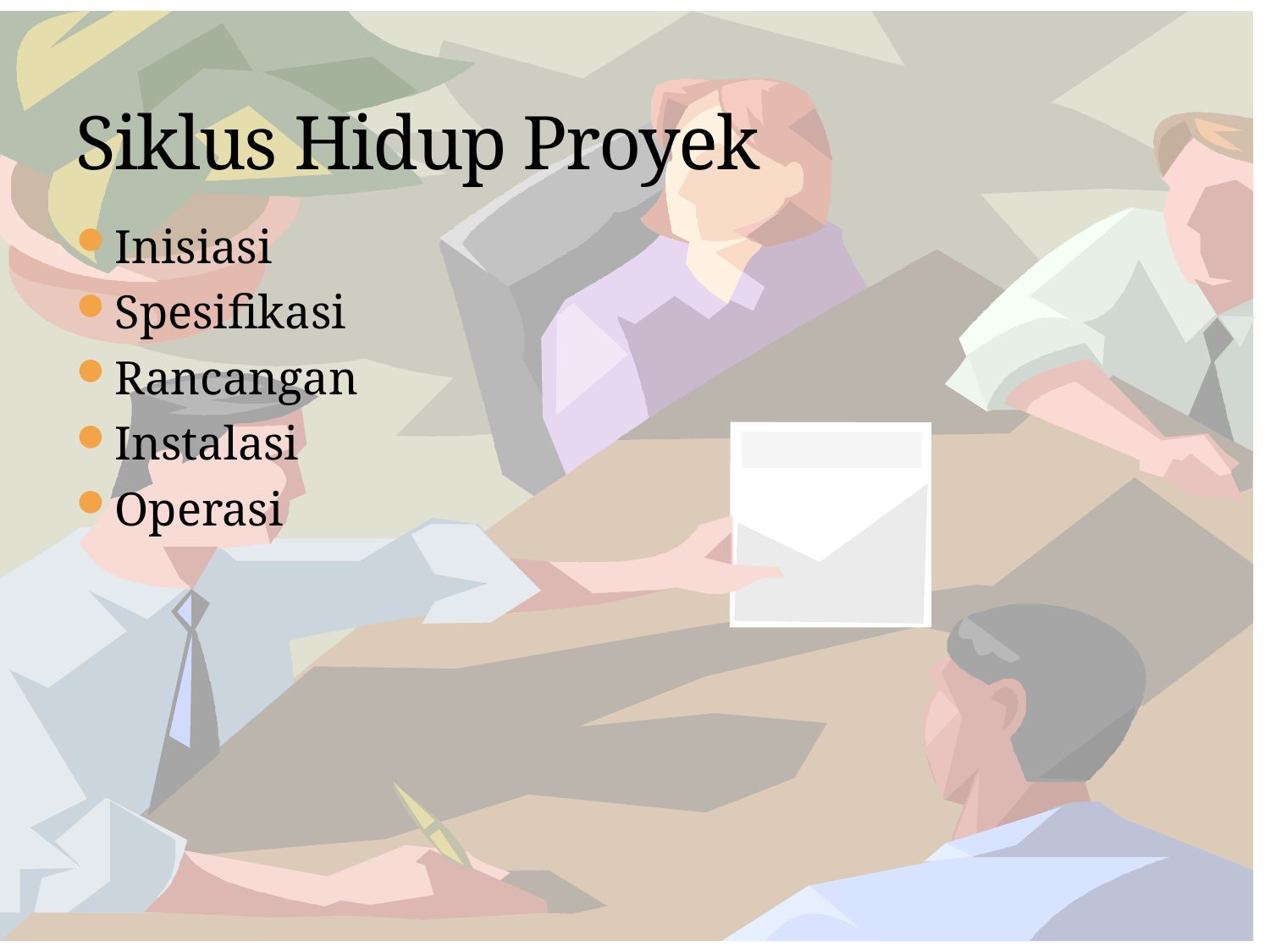

# Siklus Hidup Proyek
Inisiasi
Spesifikasi
Rancangan
Instalasi
Operasi